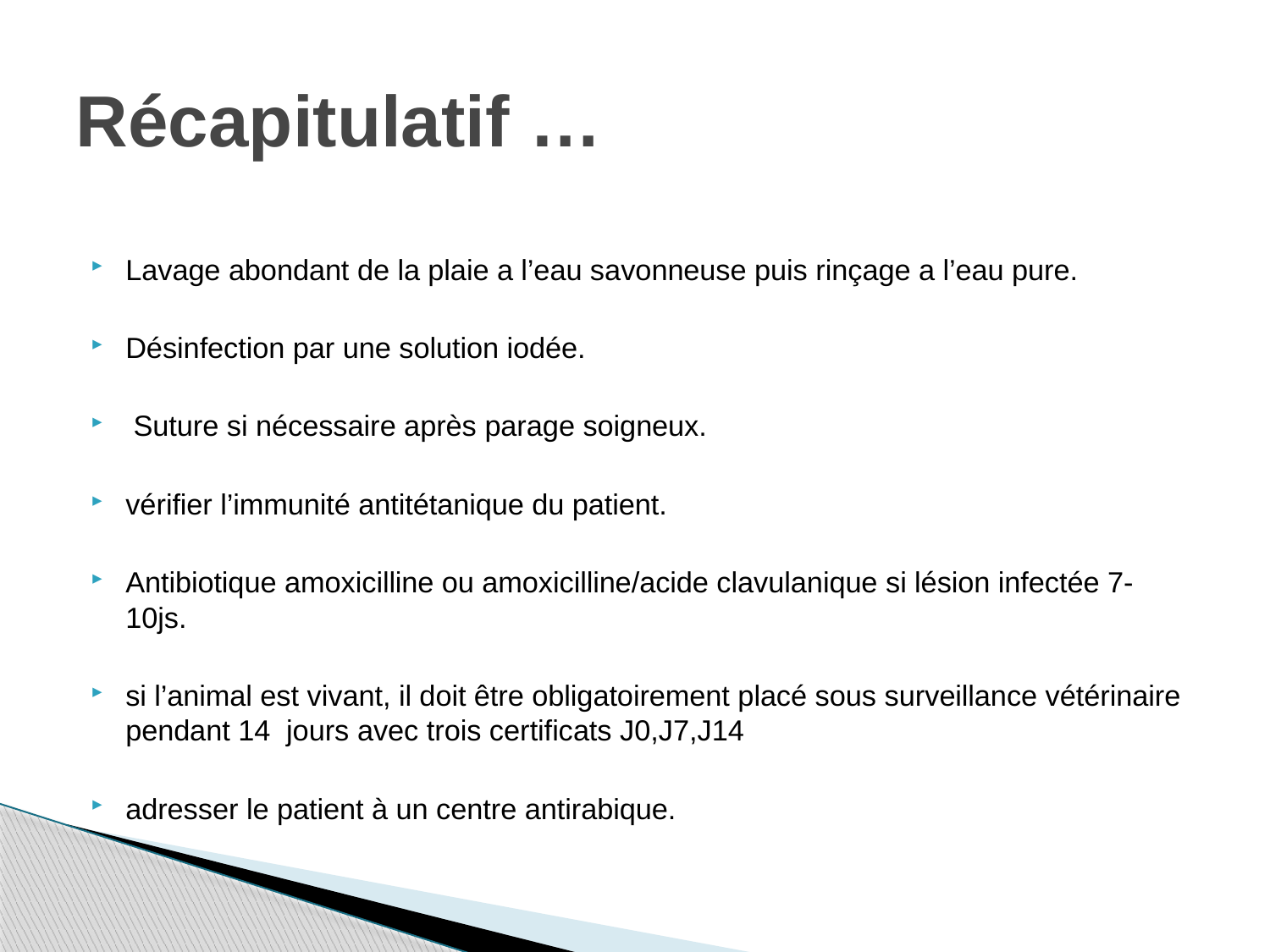

# Récapitulatif …

Lavage abondant de la plaie a l’eau savonneuse puis rinçage a l’eau pure.

Désinfection par une solution iodée.

 Suture si nécessaire après parage soigneux.

vérifier l’immunité antitétanique du patient.

Antibiotique amoxicilline ou amoxicilline/acide clavulanique si lésion infectée 7-10js.

si l’animal est vivant, il doit être obligatoirement placé sous surveillance vétérinaire pendant 14  jours avec trois certificats J0,J7,J14

adresser le patient à un centre antirabique.